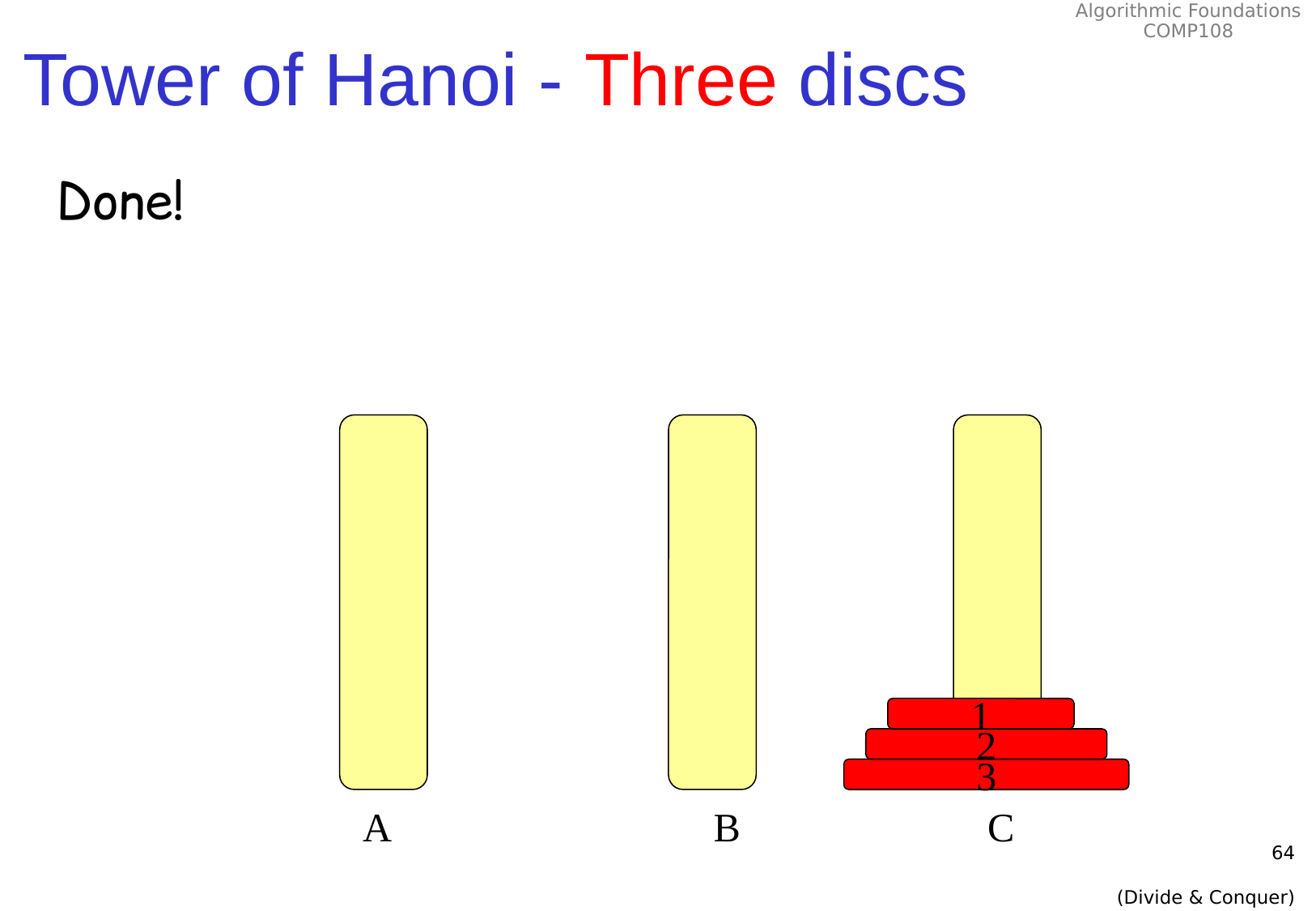

# Tower of Hanoi - Three discs
Done!

1
2
3
A
B
C
64

(Divide & Conquer)